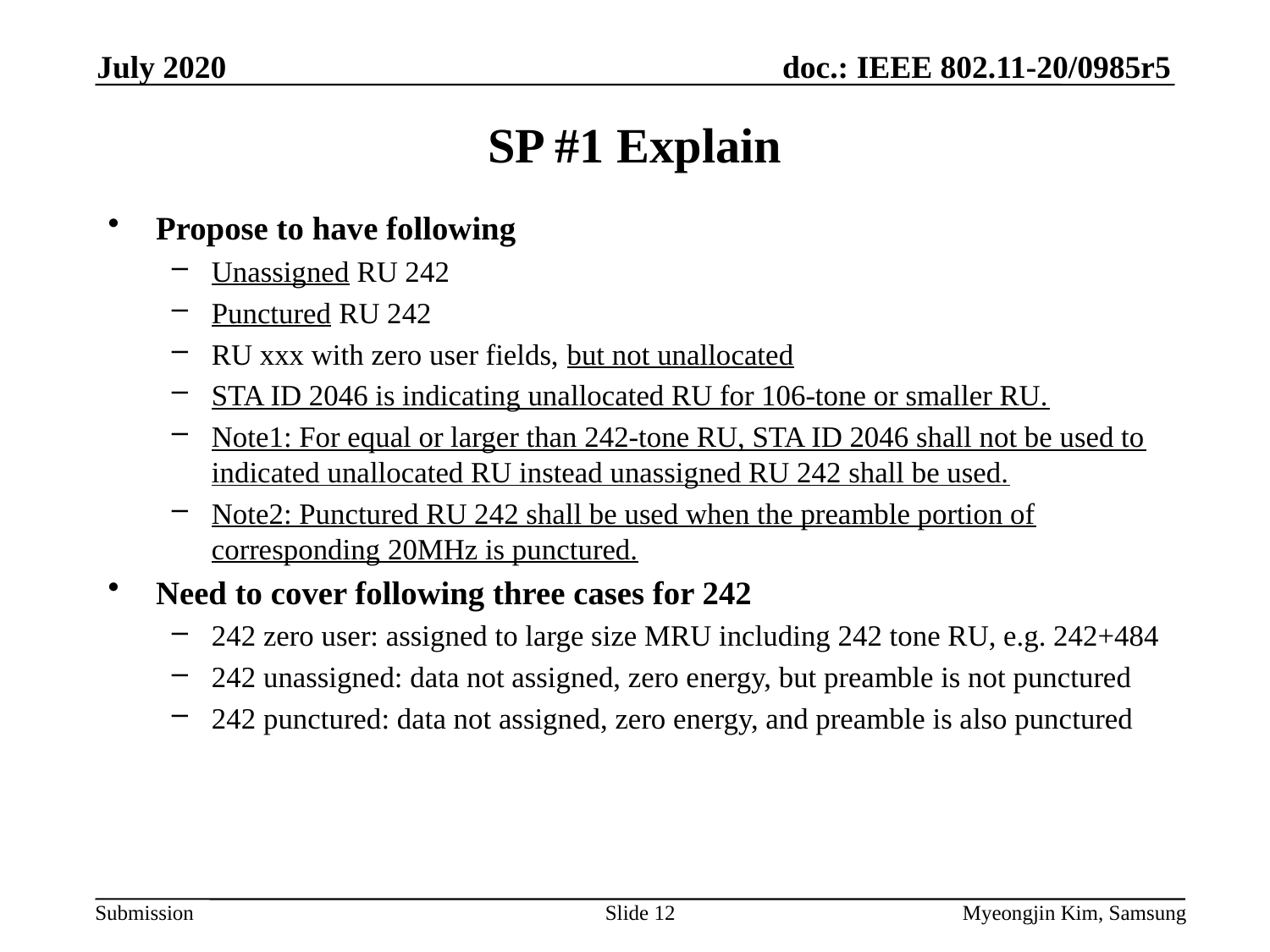

July 2020
# SP #1 Explain
Propose to have following
Unassigned RU 242
Punctured RU 242
RU xxx with zero user fields, but not unallocated
STA ID 2046 is indicating unallocated RU for 106-tone or smaller RU.
Note1: For equal or larger than 242-tone RU, STA ID 2046 shall not be used to indicated unallocated RU instead unassigned RU 242 shall be used.
Note2: Punctured RU 242 shall be used when the preamble portion of corresponding 20MHz is punctured.
Need to cover following three cases for 242
242 zero user: assigned to large size MRU including 242 tone RU, e.g. 242+484
242 unassigned: data not assigned, zero energy, but preamble is not punctured
242 punctured: data not assigned, zero energy, and preamble is also punctured

Slide 12
Myeongjin Kim, Samsung